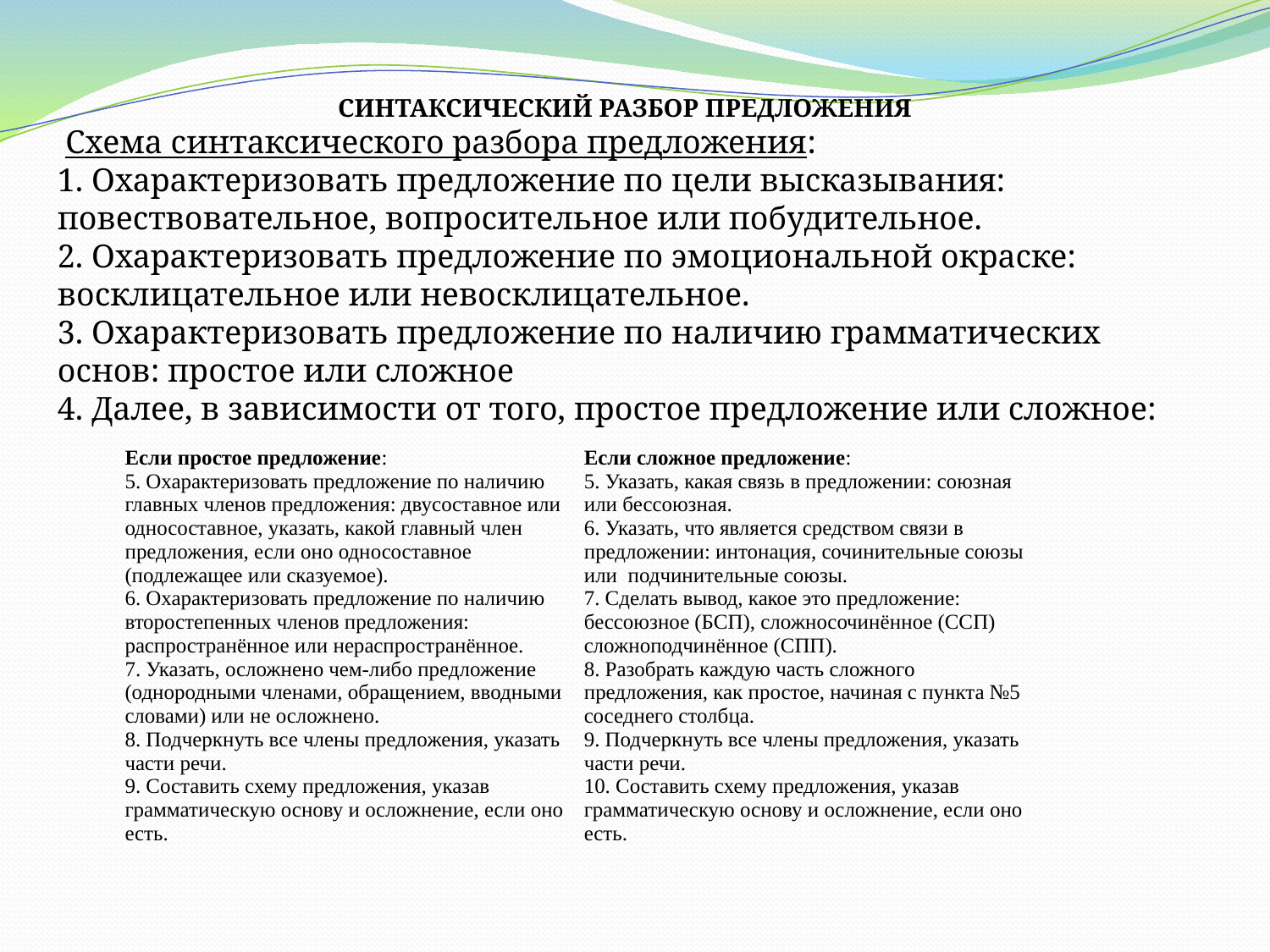

СИНТАКСИЧЕСКИЙ РАЗБОР ПРЕДЛОЖЕНИЯ
 Схема синтаксического разбора предложения:
1. Охарактеризовать предложение по цели высказывания: повествовательное, вопросительное или побудительное.
2. Охарактеризовать предложение по эмоциональной окраске: восклицательное или невосклицательное.
3. Охарактеризовать предложение по наличию грамматических основ: простое или сложное
4. Далее, в зависимости от того, простое предложение или сложное:

| Если простое предложение: 5. Охарактеризовать предложение по наличию главных членов предложения: двусоставное или односоставное, указать, какой главный член предложения, если оно односоставное (подлежащее или сказуемое). 6. Охарактеризовать предложение по наличию второстепенных членов предложения: распространённое или нераспространённое. 7. Указать, осложнено чем-либо предложение (однородными членами, обращением, вводными словами) или не осложнено. 8. Подчеркнуть все члены предложения, указать части речи. 9. Составить схему предложения, указав грамматическую основу и осложнение, если оно есть. | Если сложное предложение: 5. Указать, какая связь в предложении: союзная или бессоюзная. 6. Указать, что является средством связи в предложении: интонация, сочинительные союзы или  подчинительные союзы. 7. Сделать вывод, какое это предложение: бессоюзное (БСП), сложносочинённое (ССП) сложноподчинённое (СПП). 8. Разобрать каждую часть сложного предложения, как простое, начиная с пункта №5 соседнего столбца. 9. Подчеркнуть все члены предложения, указать части речи. 10. Составить схему предложения, указав грамматическую основу и осложнение, если оно есть. |
| --- | --- |